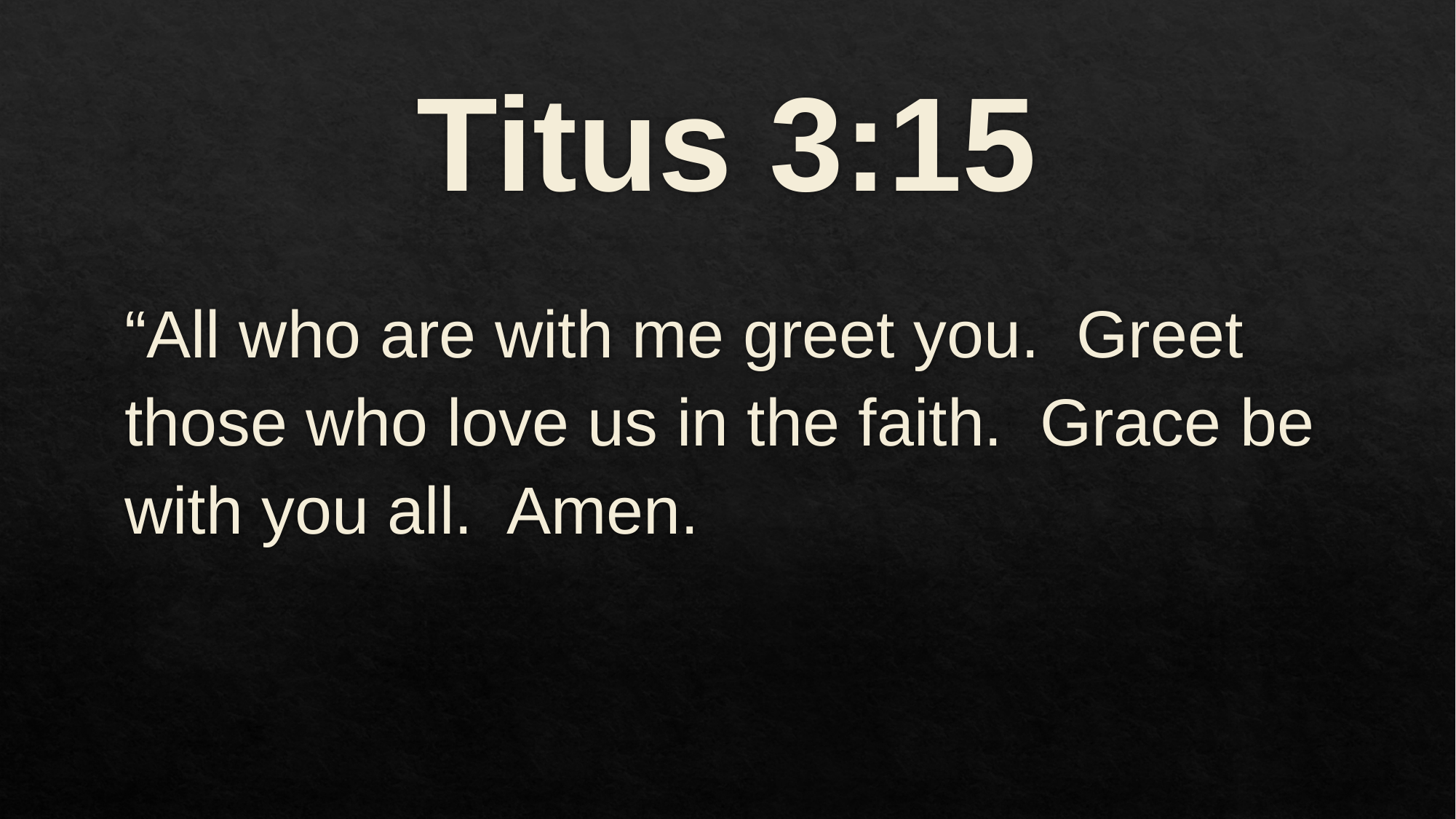

# Titus 3:15
“All who are with me greet you.  Greet those who love us in the faith.  Grace be with you all.  Amen.